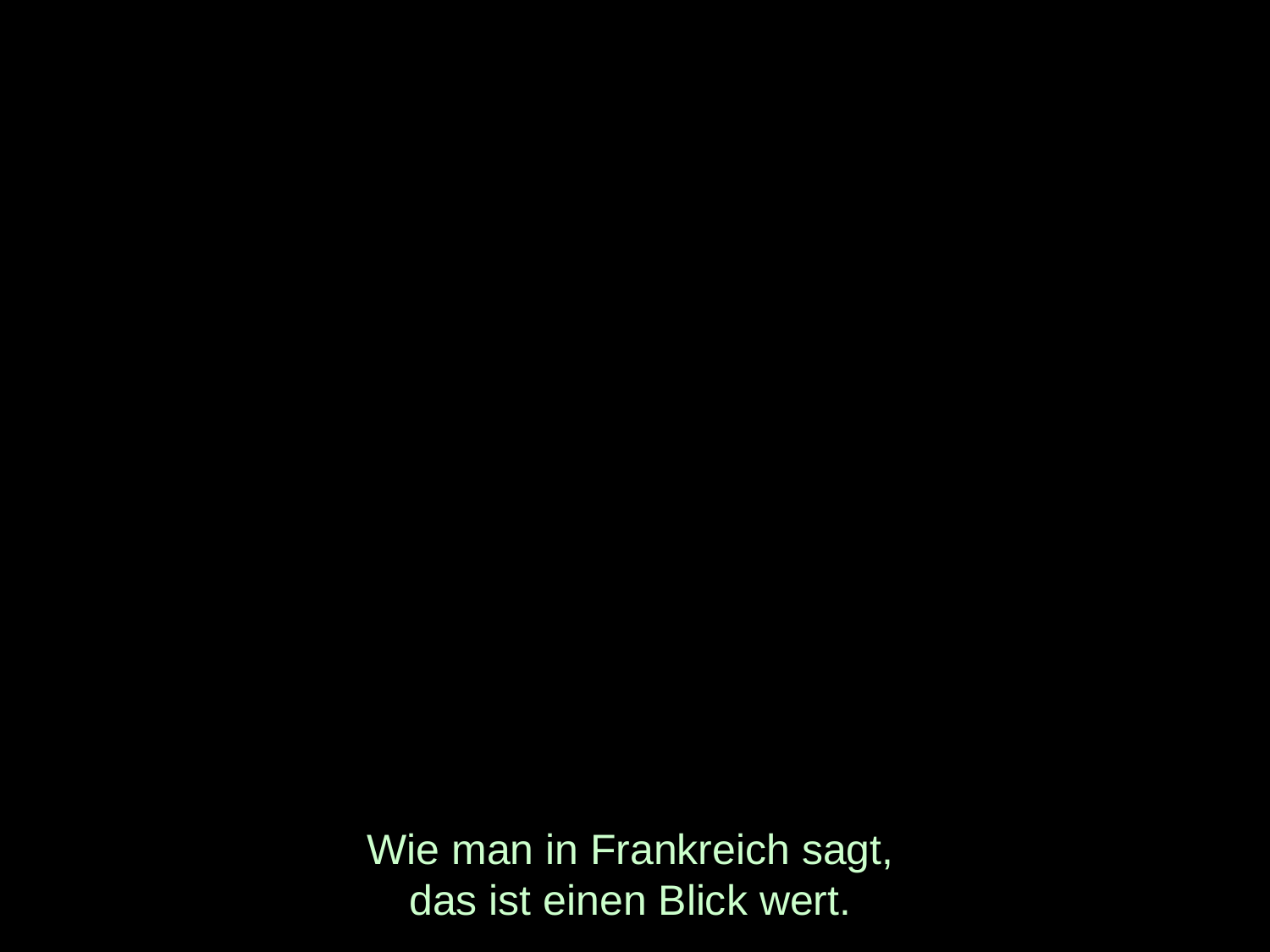

# Wie man in Frankreich sagt, das ist einen Blick wert.